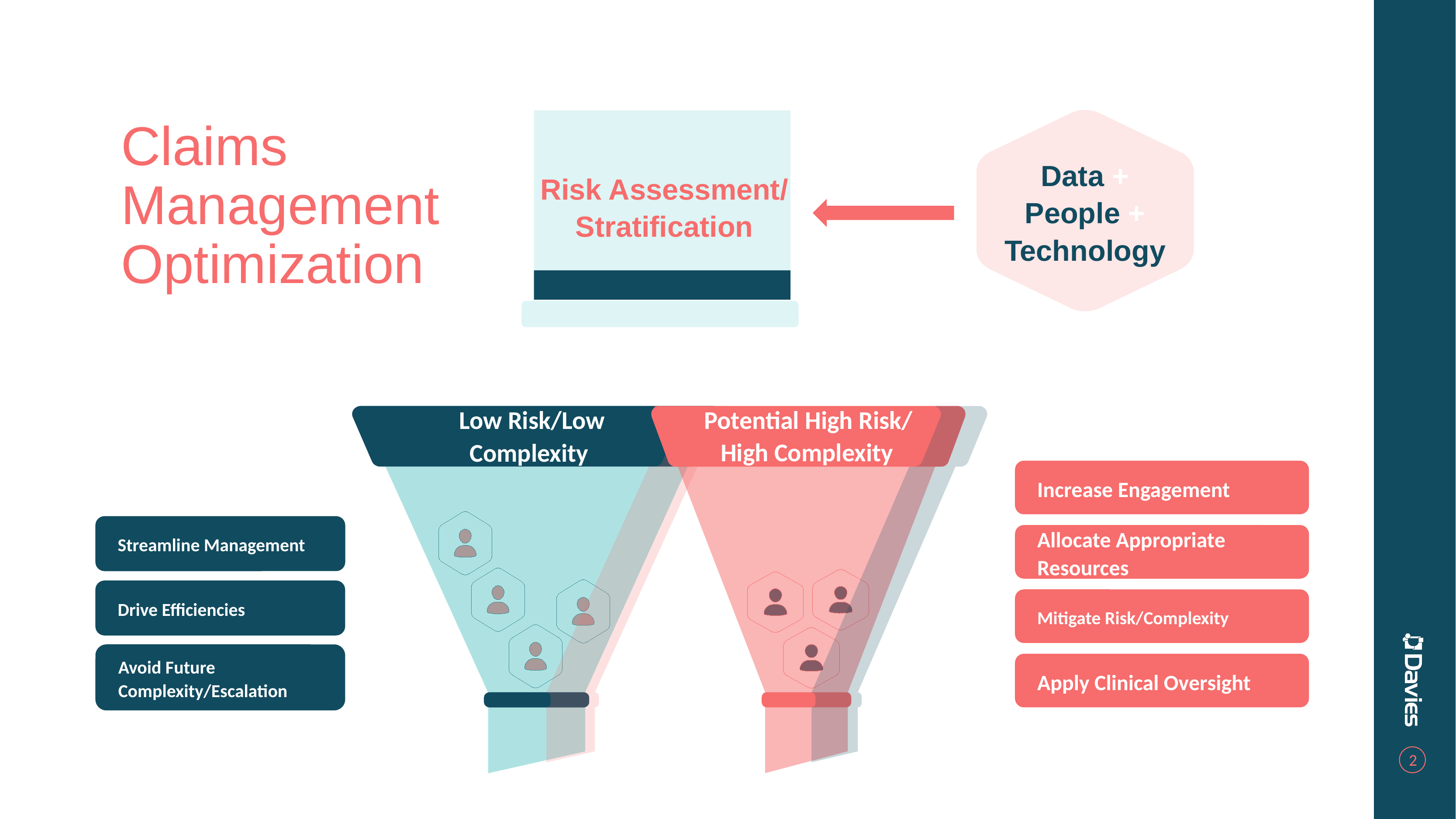

Risk Assessment/ Stratification
Claims Management Optimization
Data + People + Technology

Potential High Risk/
High Complexity
Low Risk/Low Complexity
Increase Engagement
Allocate Appropriate Resources
Mitigate Risk/Complexity
Apply Clinical Oversight

Streamline Management
Drive Efficiencies
Avoid Future Complexity/Escalation